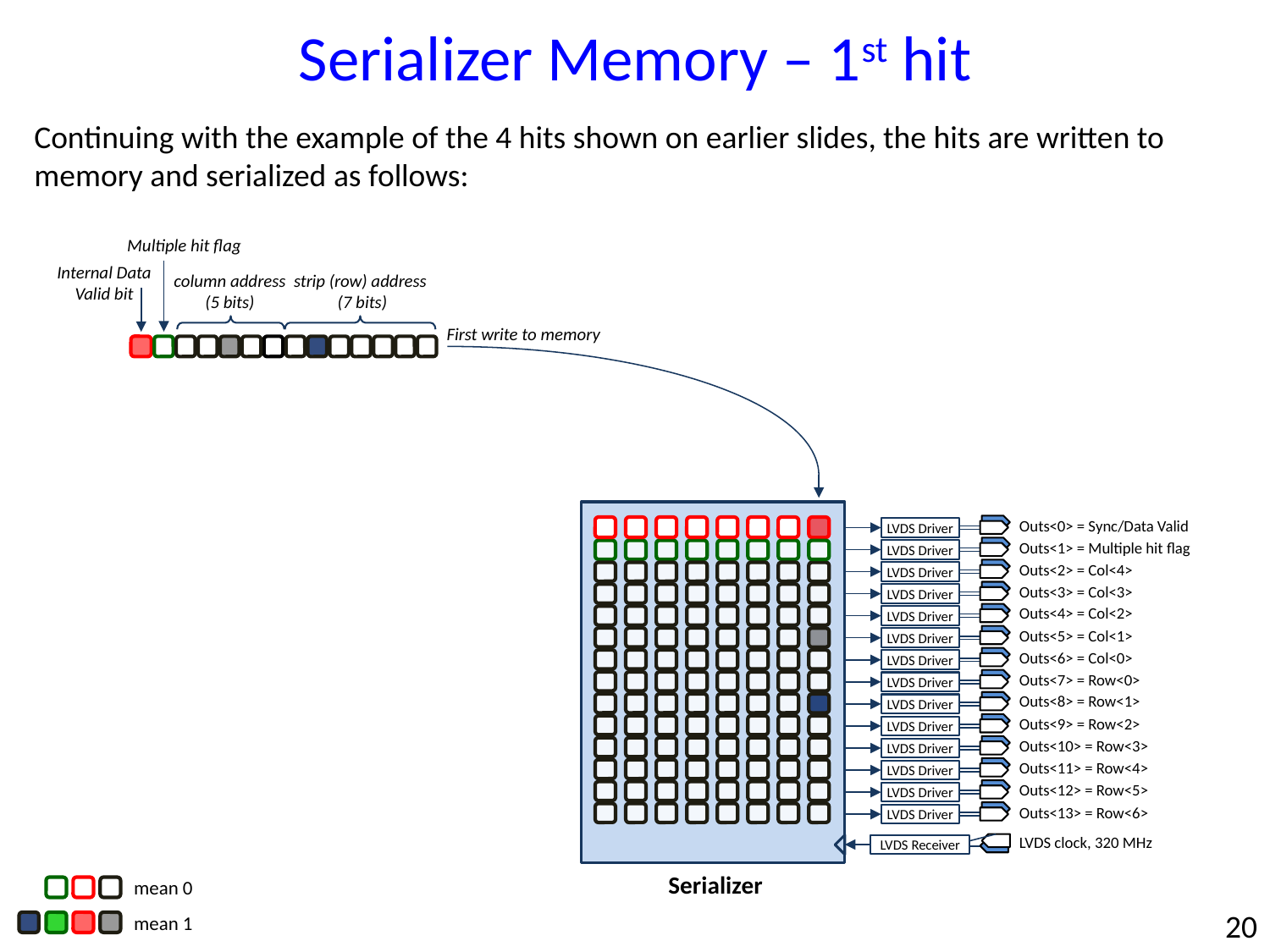

Serializer Memory – 1st hit
Continuing with the example of the 4 hits shown on earlier slides, the hits are written to memory and serialized as follows:
Multiple hit flag

Internal Data
Valid bit

column address (5 bits)
strip (row) address
(7 bits)
First write to memory

Outs<0> = Sync/Data Valid

LVDS Driver
Outs<1> = Multiple hit flag

LVDS Driver
Outs<2> = Col<4>

LVDS Driver
Outs<3> = Col<3>

LVDS Driver
Outs<4> = Col<2>

LVDS Driver
Outs<5> = Col<1>

LVDS Driver
Outs<6> = Col<0>

LVDS Driver
Outs<7> = Row<0>

LVDS Driver
Outs<8> = Row<1>

LVDS Driver
Outs<9> = Row<2>

LVDS Driver
Outs<10> = Row<3>

LVDS Driver
Outs<11> = Row<4>

LVDS Driver
Outs<12> = Row<5>

LVDS Driver
Outs<13> = Row<6>

LVDS Driver
LVDS clock, 320 MHz
320 MHz clock

LVDS Receiver
Serializer
mean 0

mean 1

20